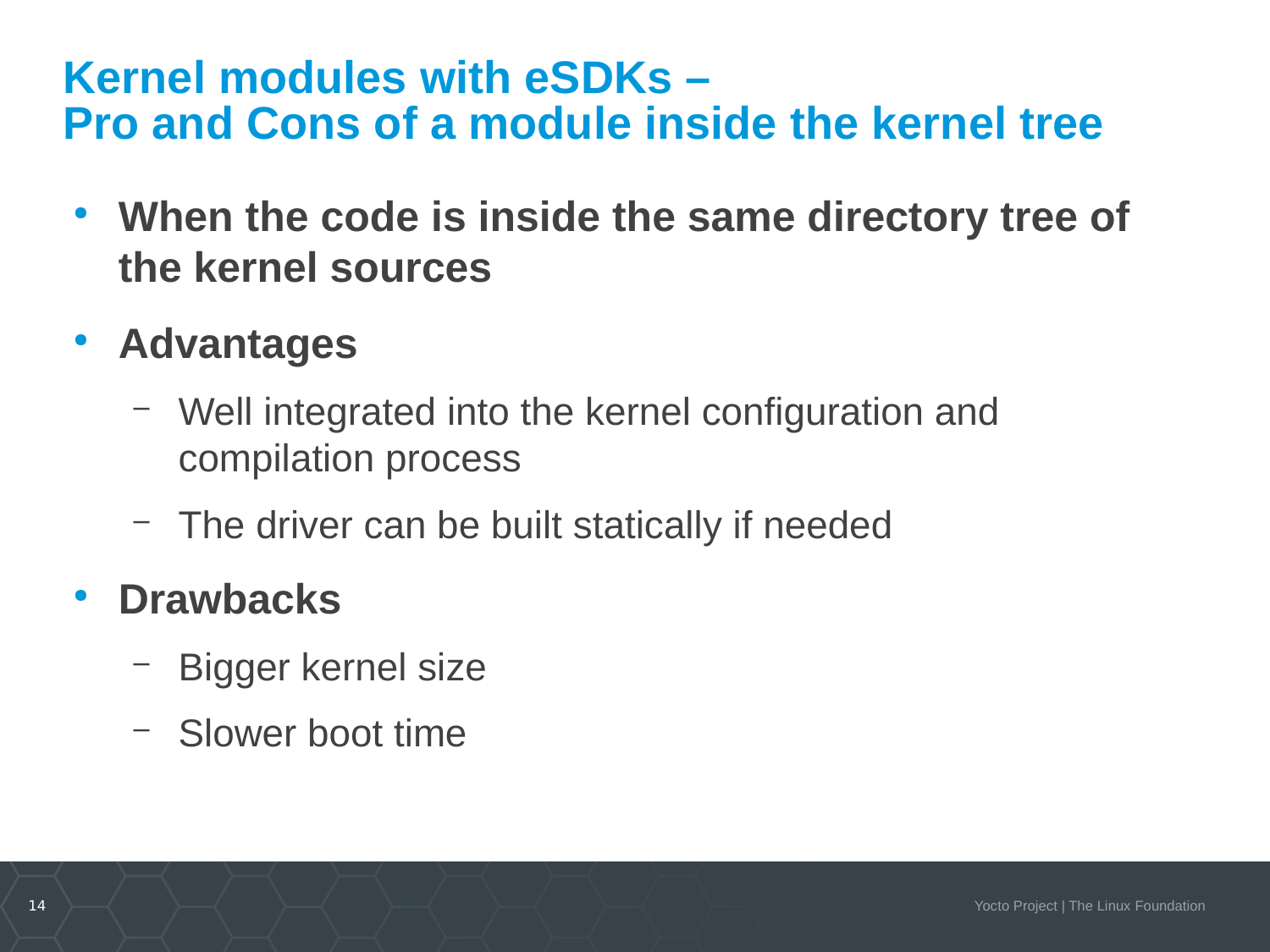

Kernel modules with eSDKs –
Pro and Cons of a module inside the kernel tree
When the code is inside the same directory tree of the kernel sources
Advantages
Well integrated into the kernel configuration and compilation process
The driver can be built statically if needed
Drawbacks
Bigger kernel size
Slower boot time